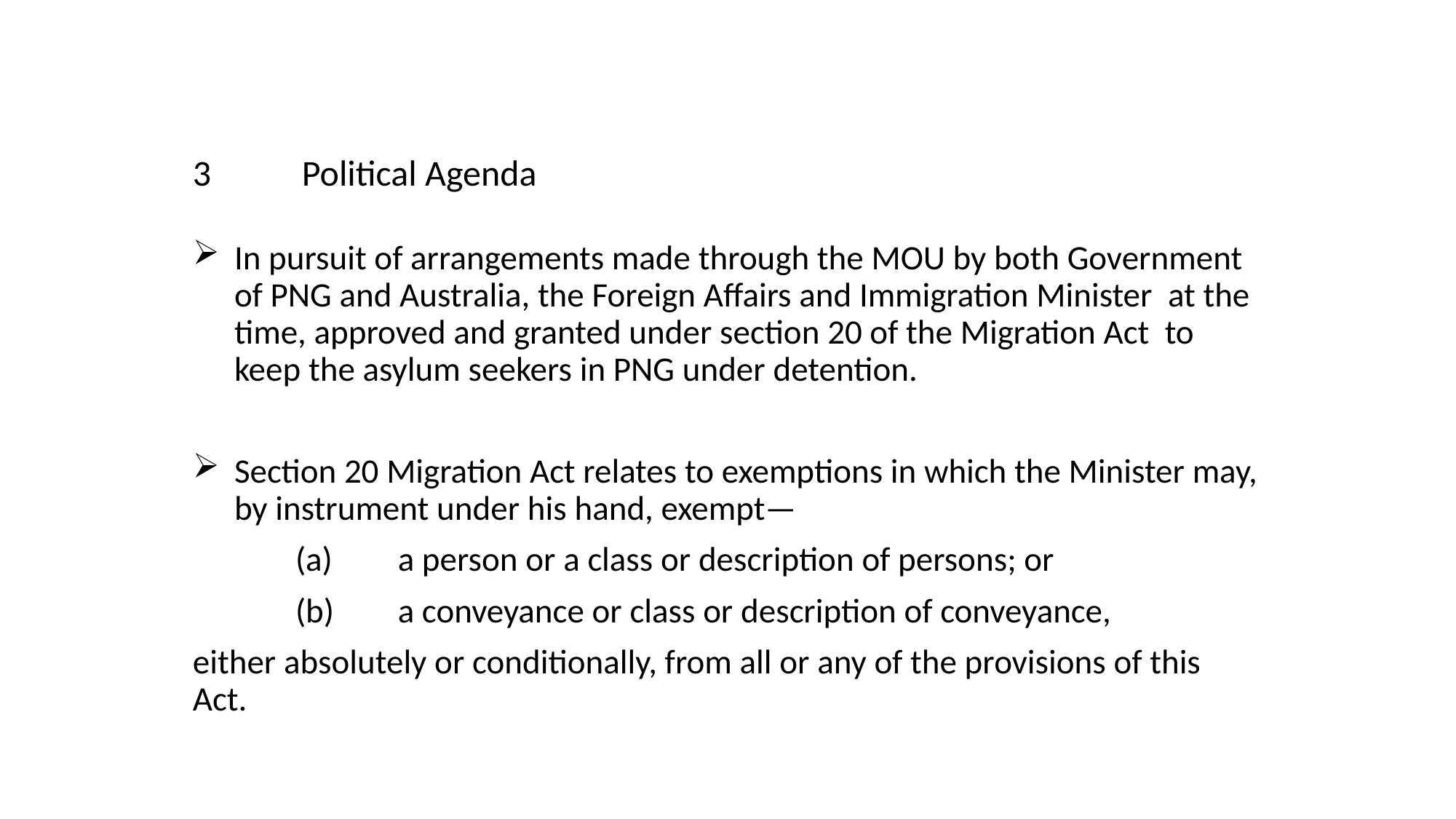

# 3	Political Agenda
In pursuit of arrangements made through the MOU by both Government of PNG and Australia, the Foreign Affairs and Immigration Minister  at the time, approved and granted under section 20 of the Migration Act  to keep the asylum seekers in PNG under detention.

Section 20 Migration Act relates to exemptions in which the Minister may, by instrument under his hand, exempt—
	(a)	a person or a class or description of persons; or
	(b)	a conveyance or class or description of conveyance,
either absolutely or conditionally, from all or any of the provisions of this Act.